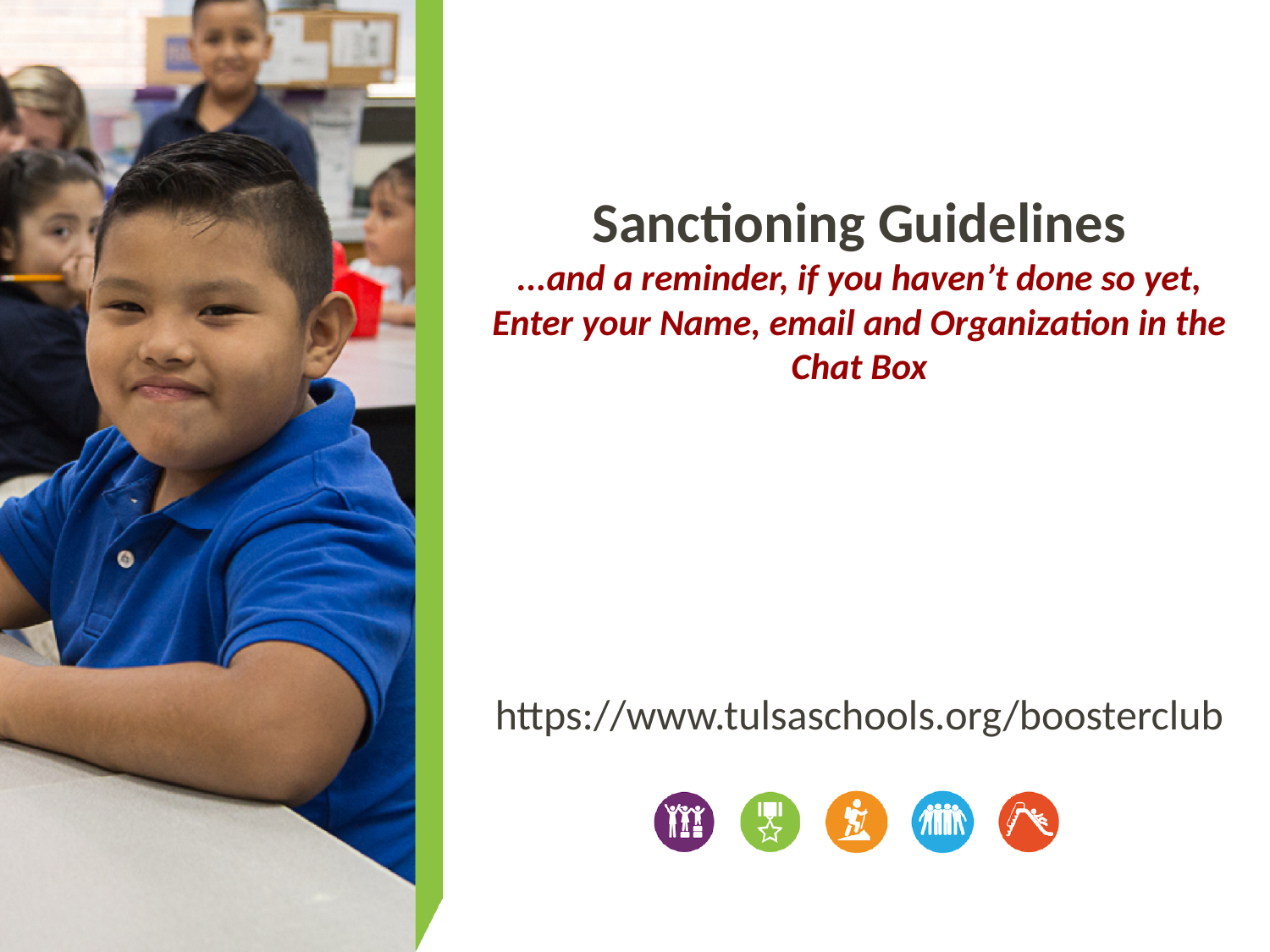

Sanctioning Guidelines
...and a reminder, if you haven’t done so yet,
Enter your Name, email and Organization in the Chat Box

https://www.tulsaschools.org/boosterclub